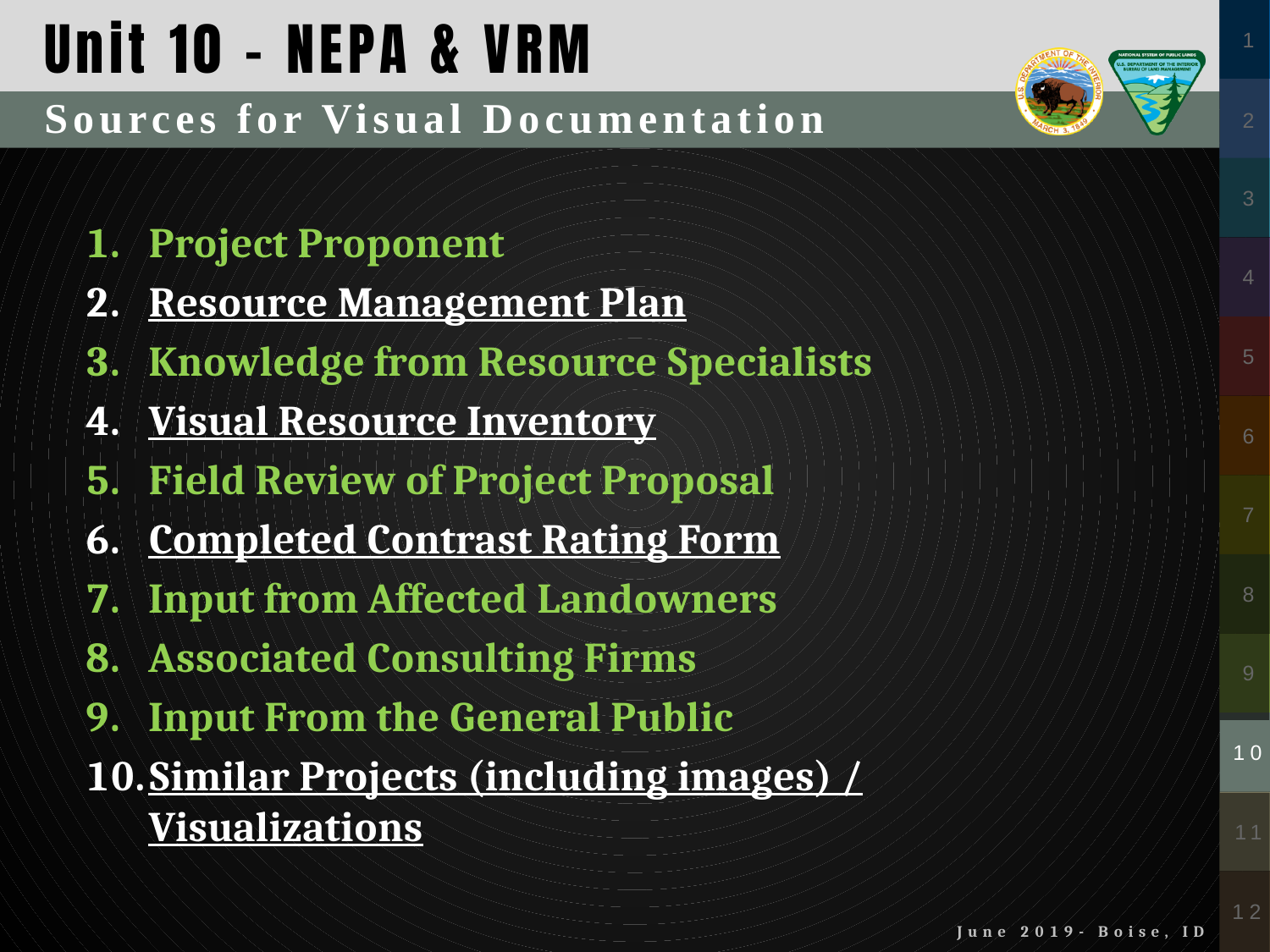

Unit 10 – NEPA & VRM
Sources for Visual Documentation
Project Proponent
Resource Management Plan
Knowledge from Resource Specialists
Visual Resource Inventory
Field Review of Project Proposal
Completed Contrast Rating Form
Input from Affected Landowners
Associated Consulting Firms
Input From the General Public
Similar Projects (including images) / Visualizations